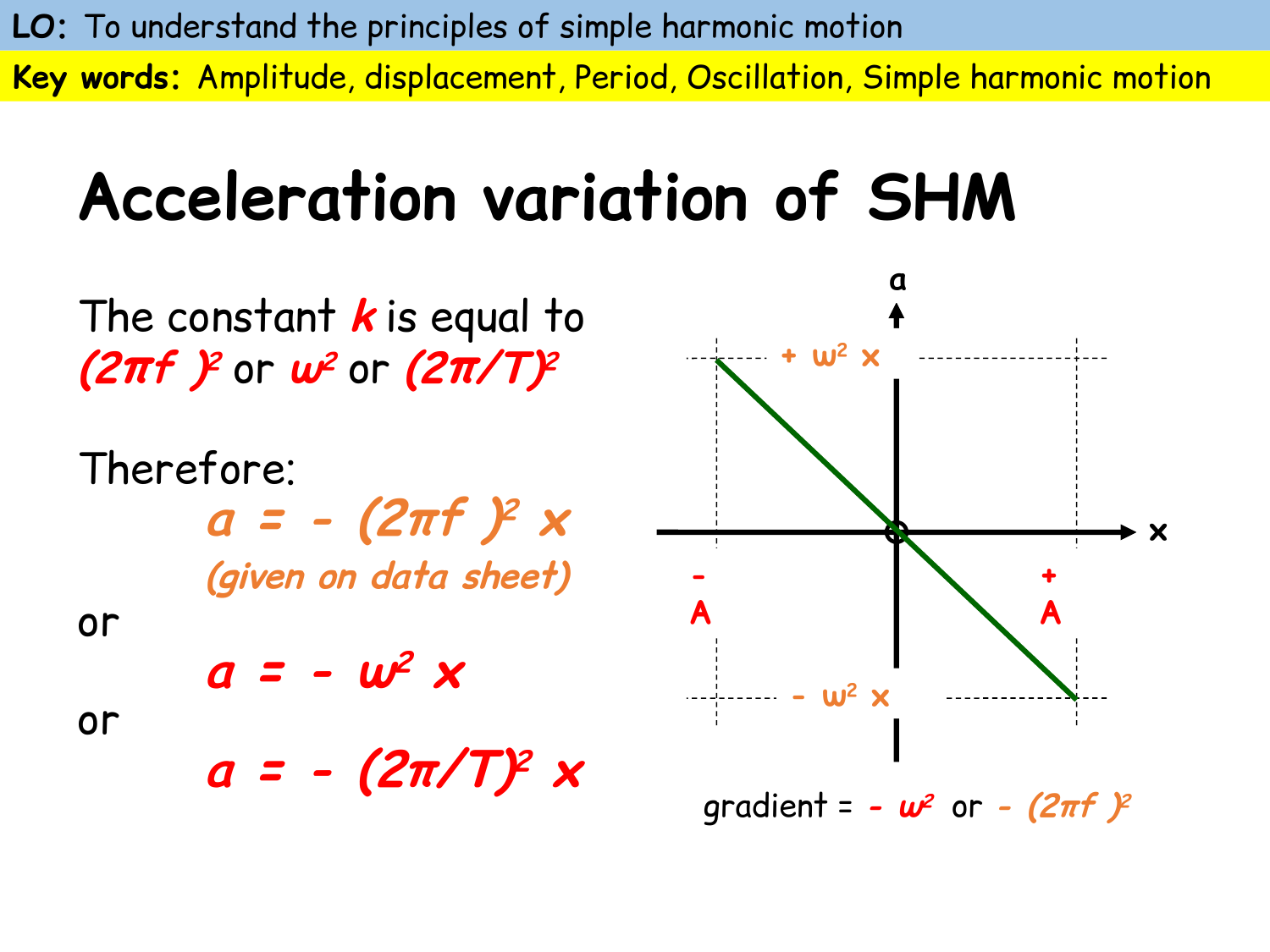

# Acceleration variation of SHM
a

x
The constant k is equal to (2πf )2 or ω2 or (2π/T)2

Therefore:
	a = - (2πf )2 x        	(given on data sheet)
or
	a = - ω2 x
or
	a = - (2π/T)2 x
+ ω2 x

- A
+ A
- ω2 x

gradient = - ω2  or - (2πf )2